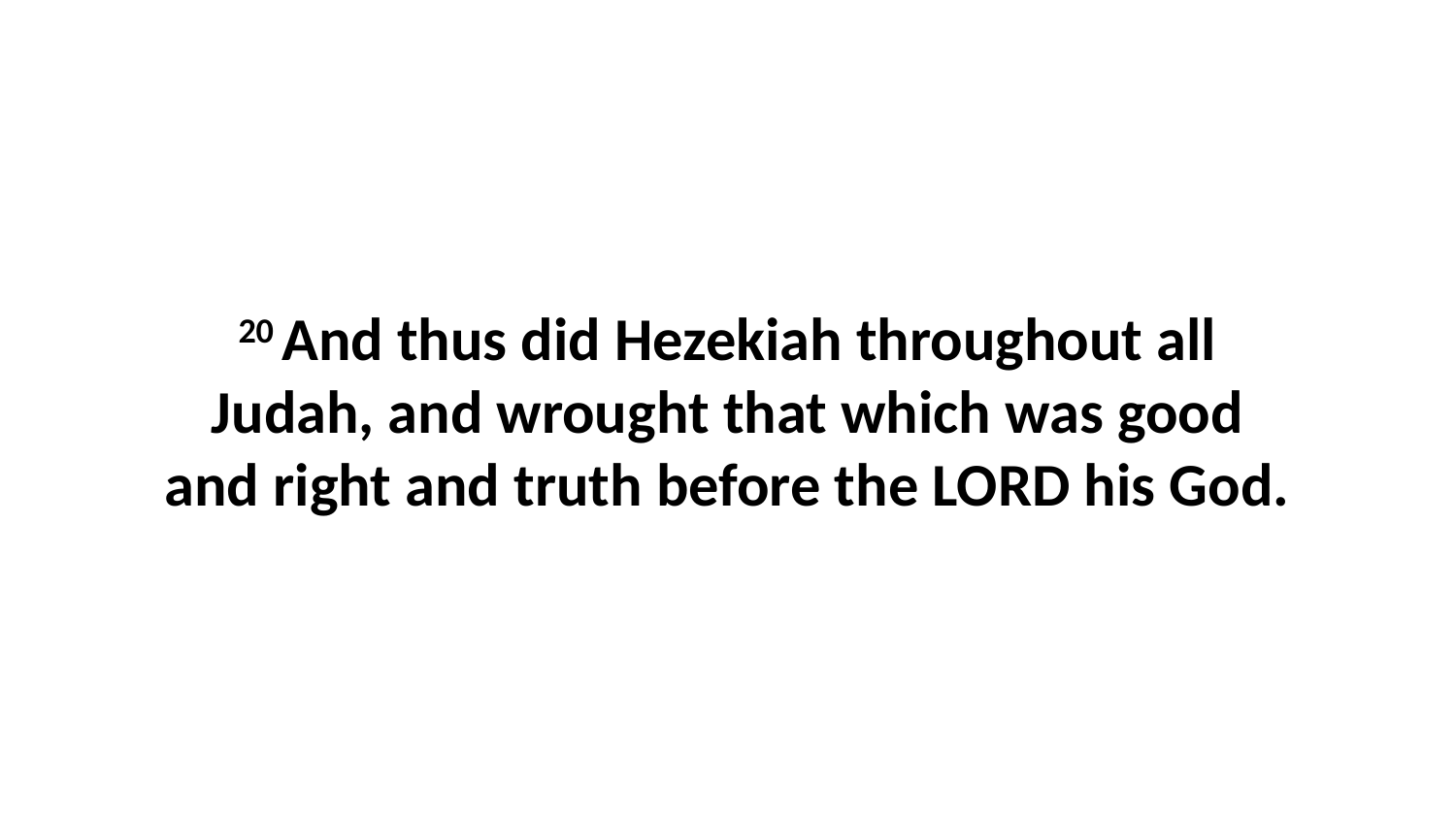

20 And thus did Hezekiah throughout all Judah, and wrought that which was good and right and truth before the LORD his God.